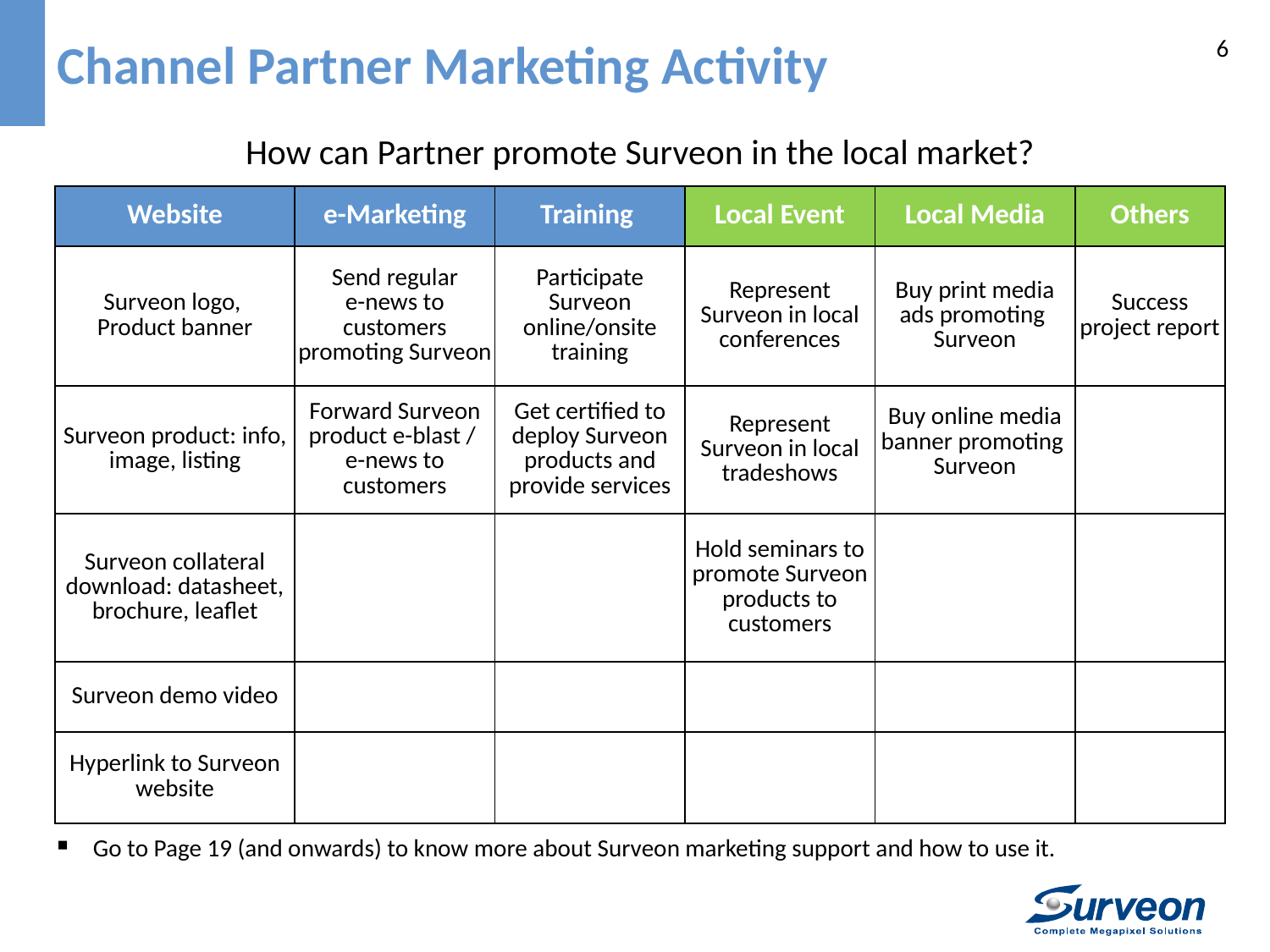

Channel Partner Marketing Activity
6
How can Partner promote Surveon in the local market?
| Website | e-Marketing | Training | Local Event | Local Media | Others |
| --- | --- | --- | --- | --- | --- |
| Surveon logo, Product banner | Send regular e-news to customers promoting Surveon | Participate Surveon online/onsite training | Represent Surveon in local conferences | Buy print media ads promoting Surveon | Success project report |
| Surveon product: info, image, listing | Forward Surveon product e-blast / e-news to customers | Get certified to deploy Surveon products and provide services | Represent Surveon in local tradeshows | Buy online media banner promoting Surveon |  |
| Surveon collateral download: datasheet, brochure, leaflet |  |  | Hold seminars to promote Surveon products to customers |  |  |
| Surveon demo video |  |  |  |  |  |
| Hyperlink to Surveon website |  |  |  |  |  |
 Go to Page 19 (and onwards) to know more about Surveon marketing support and how to use it.